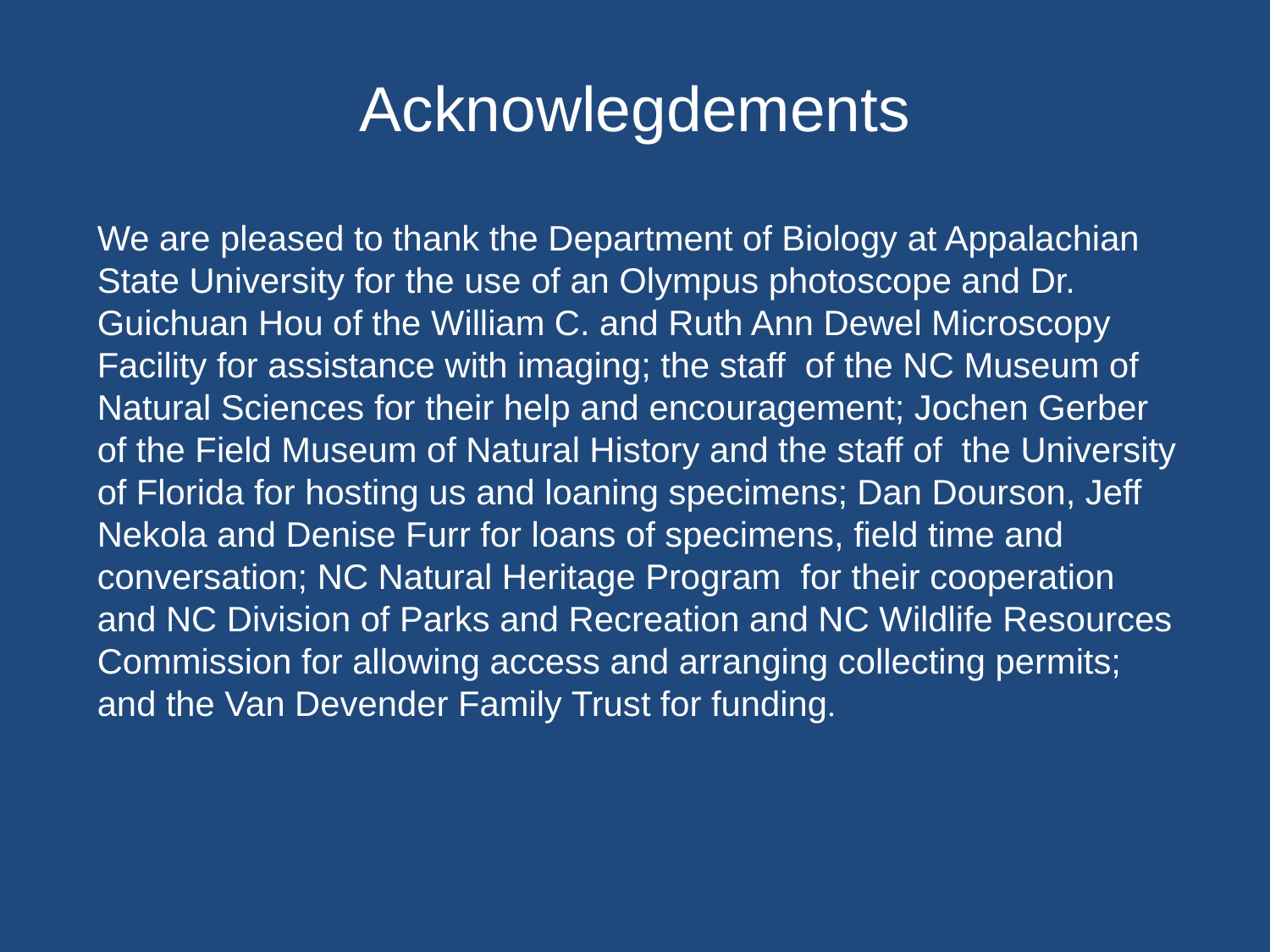

# Acknowlegdements
We are pleased to thank the Department of Biology at Appalachian State University for the use of an Olympus photoscope and Dr. Guichuan Hou of the William C. and Ruth Ann Dewel Microscopy Facility for assistance with imaging; the staff  of the NC Museum of Natural Sciences for their help and encouragement; Jochen Gerber of the Field Museum of Natural History and the staff of  the University of Florida for hosting us and loaning specimens; Dan Dourson, Jeff Nekola and Denise Furr for loans of specimens, field time and conversation; NC Natural Heritage Program  for their cooperation and NC Division of Parks and Recreation and NC Wildlife Resources Commission for allowing access and arranging collecting permits; and the Van Devender Family Trust for funding.